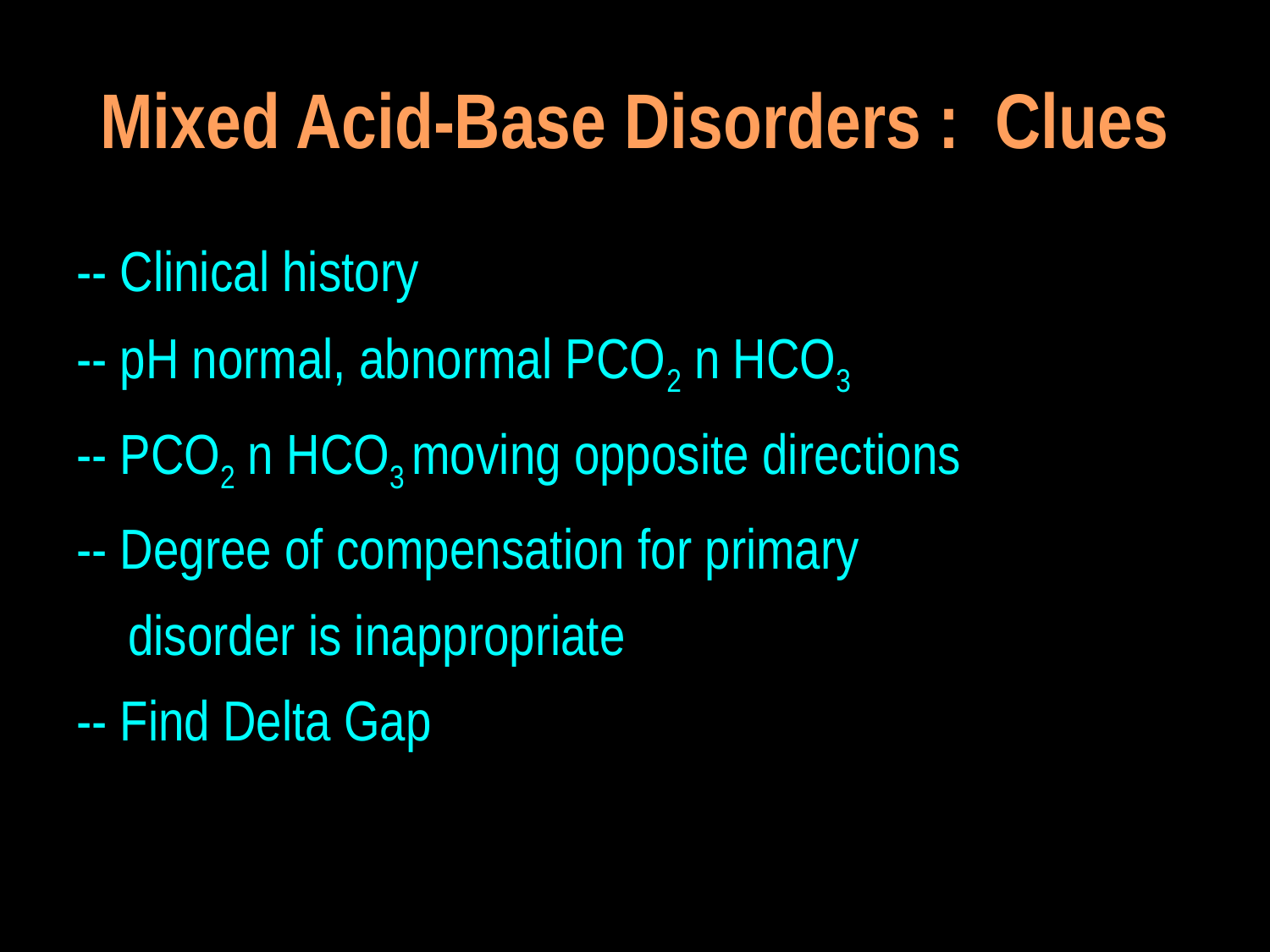

# Mixed Acid-Base Disorders :  Clues
-- Clinical history
-- pH normal, abnormal PCO2 n HCO3
-- PCO2 n HCO3 moving opposite directions
-- Degree of compensation for primary
    disorder is inappropriate
-- Find Delta Gap